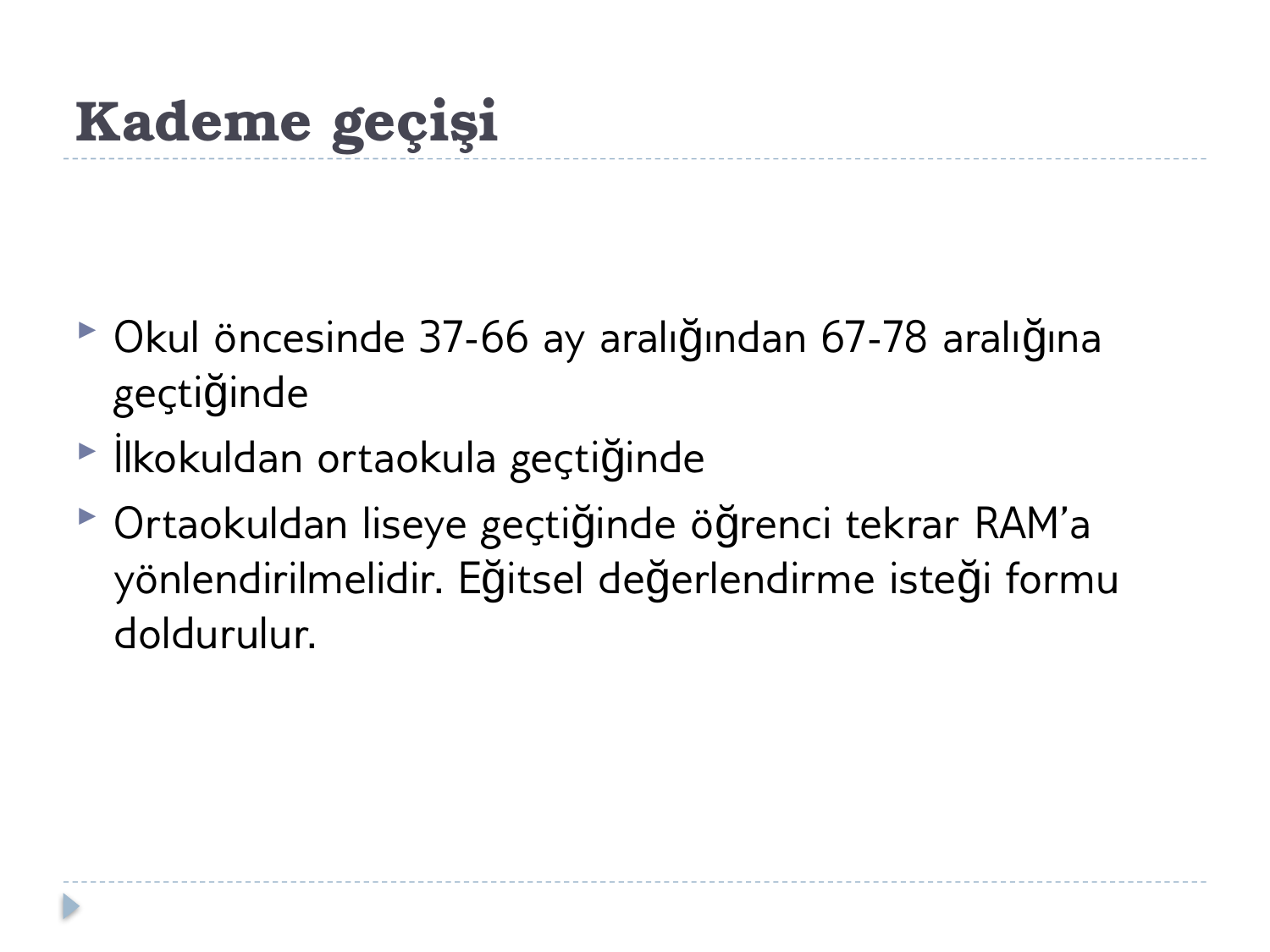

# Kademe geçişi

Okul öncesinde 37-66 ay aralığından 67-78 aralığına geçtiğinde
İlkokuldan ortaokula geçtiğinde
Ortaokuldan liseye geçtiğinde öğrenci tekrar RAM’a yönlendirilmelidir. Eğitsel değerlendirme isteği formu doldurulur.